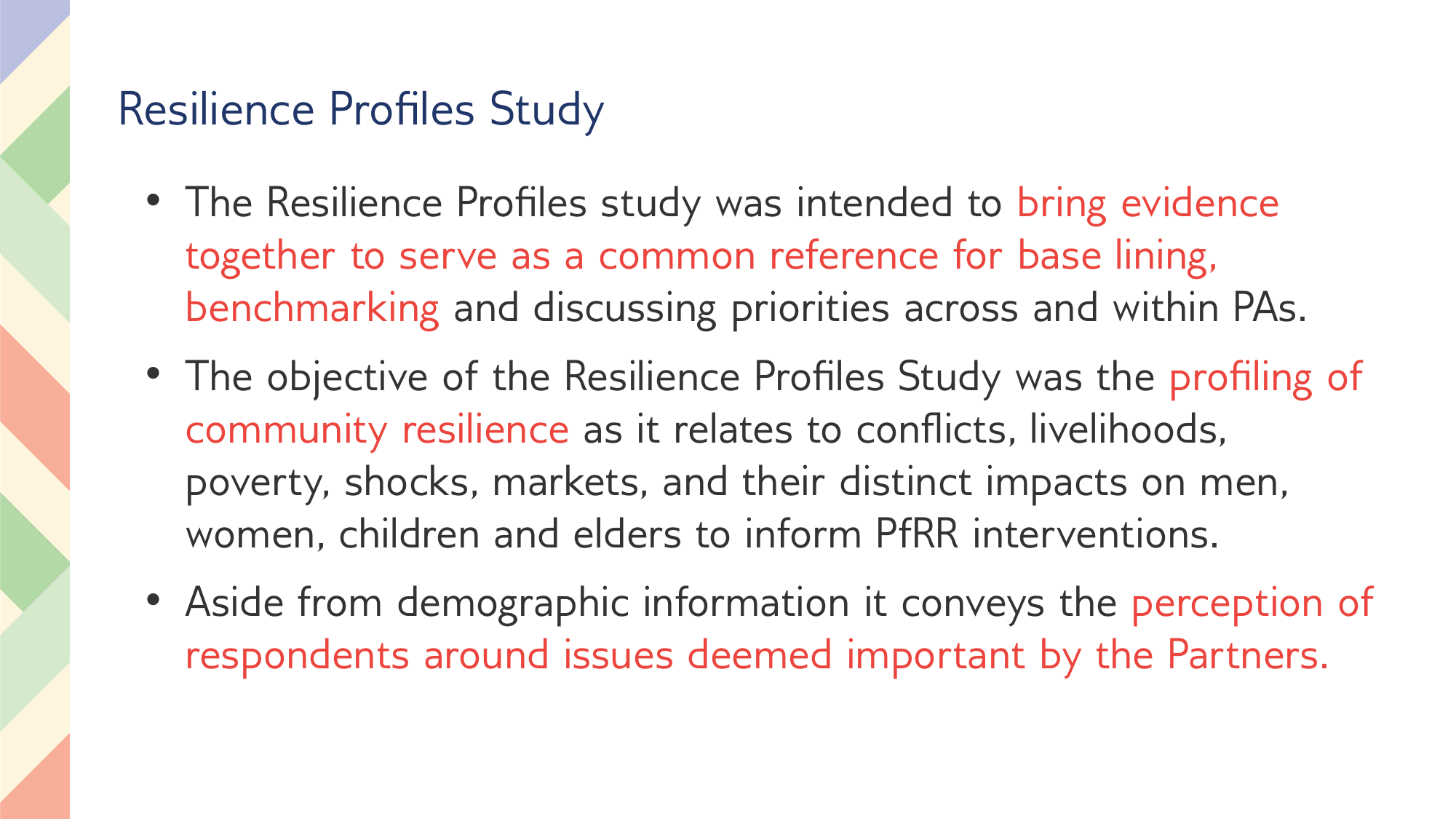

# Resilience Profiles Study
The Resilience Profiles study was intended to bring evidence together to serve as a common reference for base lining, benchmarking and discussing priorities across and within PAs.
The objective of the Resilience Profiles Study was the profiling of community resilience as it relates to conflicts, livelihoods, poverty, shocks, markets, and their distinct impacts on men, women, children and elders to inform PfRR interventions.
Aside from demographic information it conveys the perception of respondents around issues deemed important by the Partners.